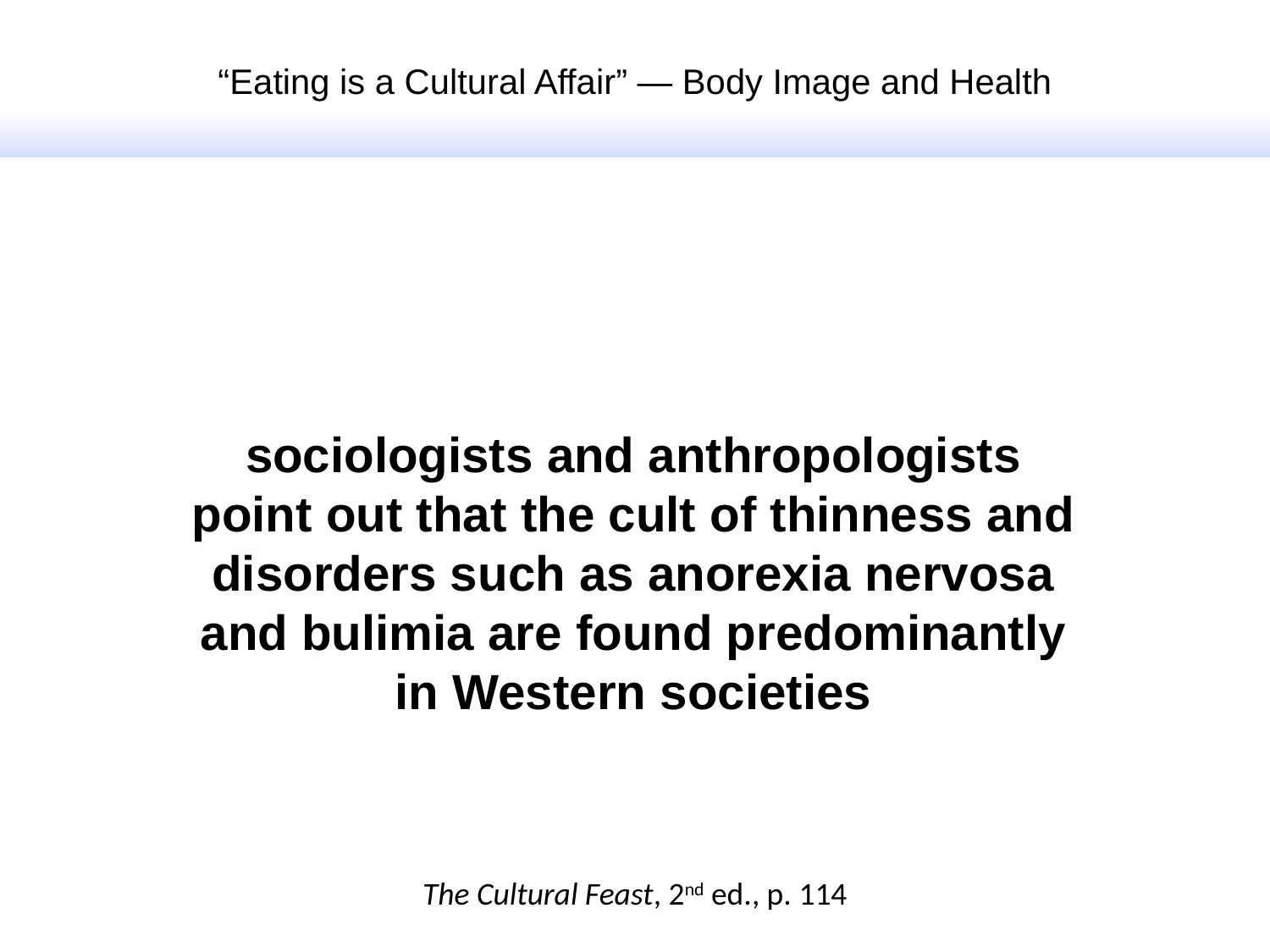

“Eating is a Cultural Affair” — Body Image and Health

sociologists and anthropologists point out that the cult of thinness and disorders such as anorexia nervosa and bulimia are found predominantly in Western societies
The Cultural Feast, 2nd ed., p. 114